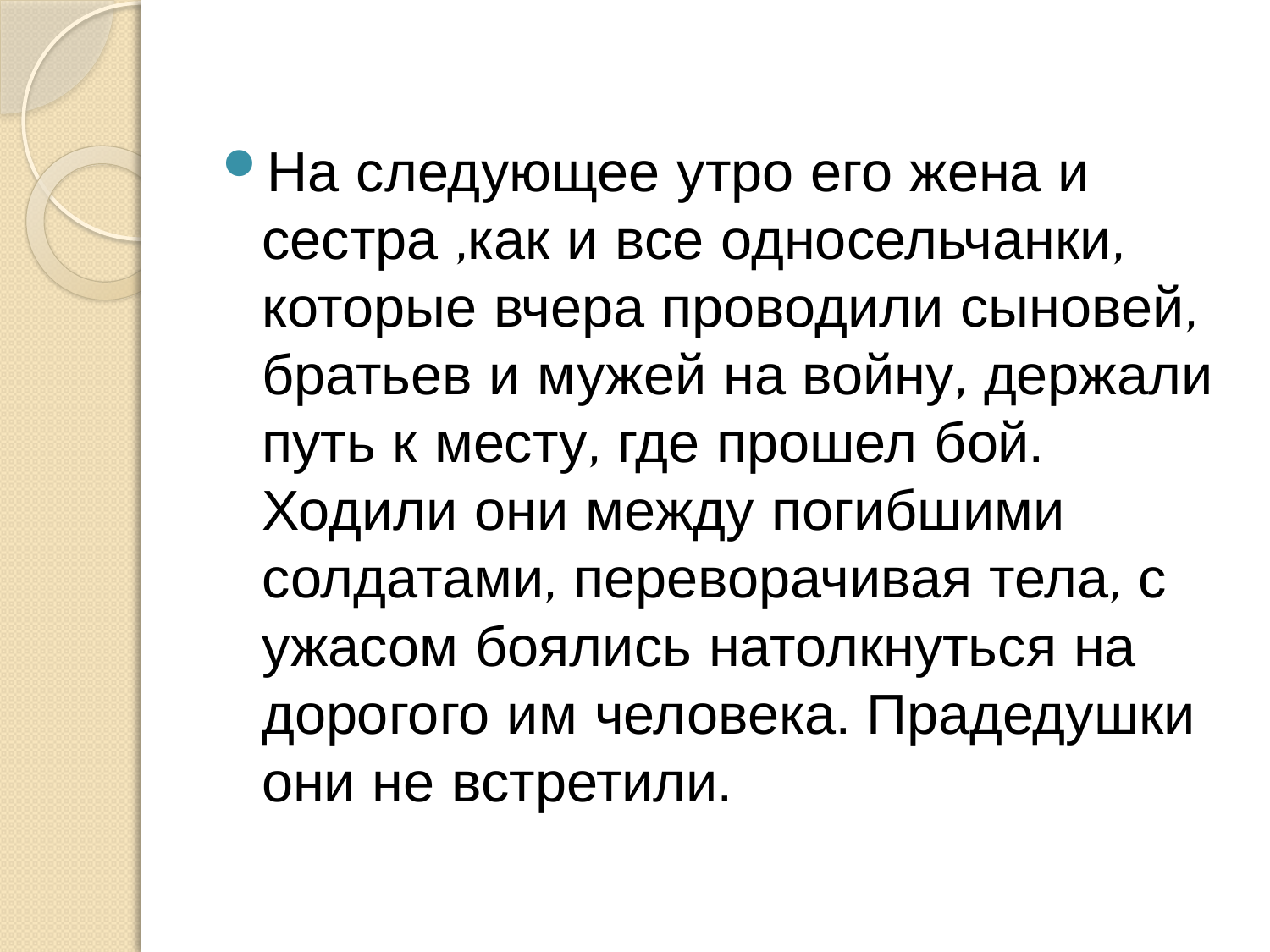

На следующее утро его жена и сестра ,как и все односельчанки, которые вчера проводили сыновей, братьев и мужей на войну, держали путь к месту, где прошел бой. Ходили они между погибшими солдатами, переворачивая тела, с ужасом боялись натолкнуться на дорогого им человека. Прадедушки они не встретили.
#